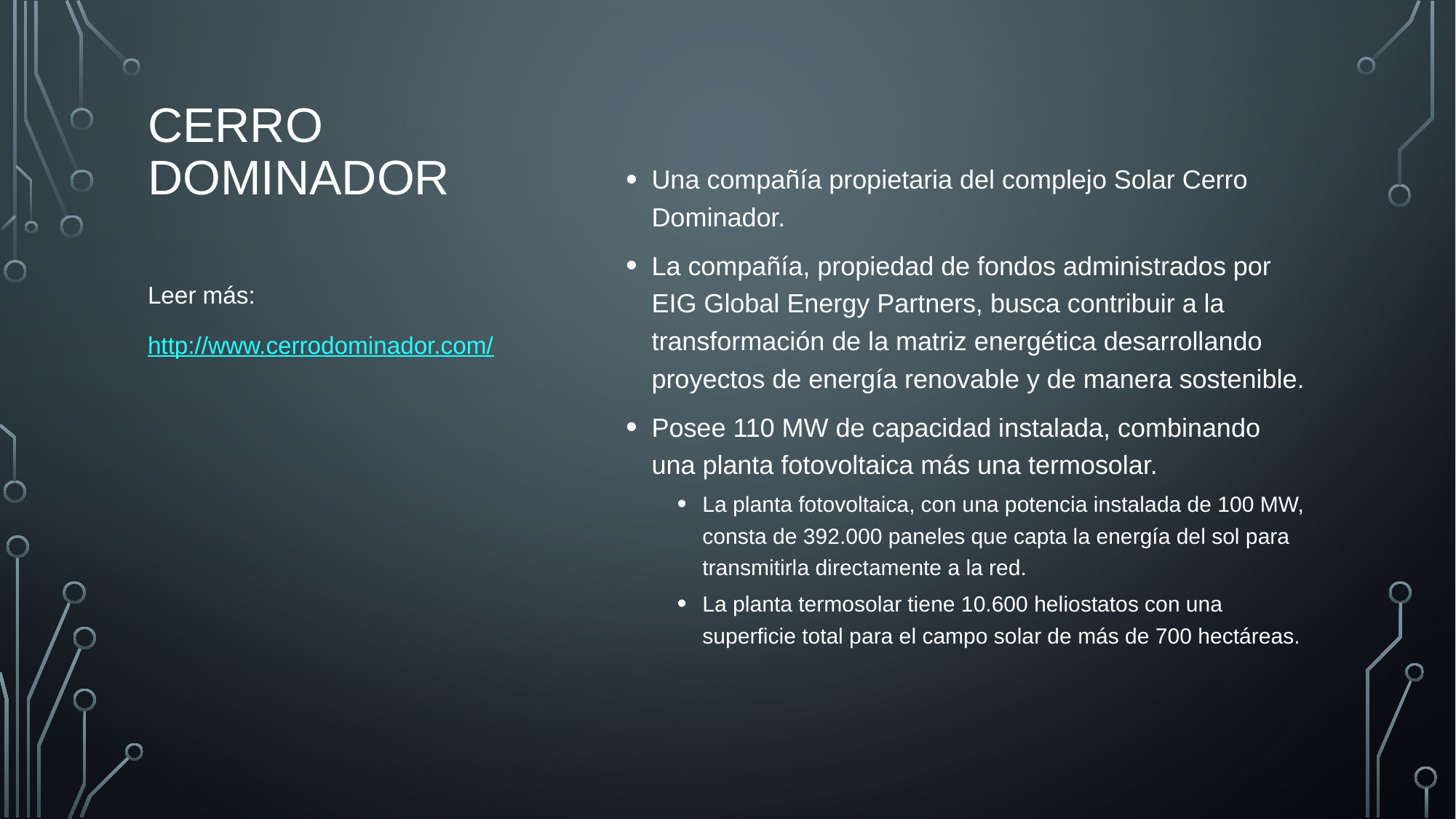

Una compañía propietaria del complejo Solar Cerro Dominador.
La compañía, propiedad de fondos administrados por EIG Global Energy Partners, busca contribuir a la transformación de la matriz energética desarrollando proyectos de energía renovable y de manera sostenible.
Posee 110 MW de capacidad instalada, combinando una planta fotovoltaica más una termosolar.
La planta fotovoltaica, con una potencia instalada de 100 MW, consta de 392.000 paneles que capta la energía del sol para transmitirla directamente a la red.
La planta termosolar tiene 10.600 heliostatos con una superficie total para el campo solar de más de 700 hectáreas.
# Cerro Dominador
Leer más:
http://www.cerrodominador.com/